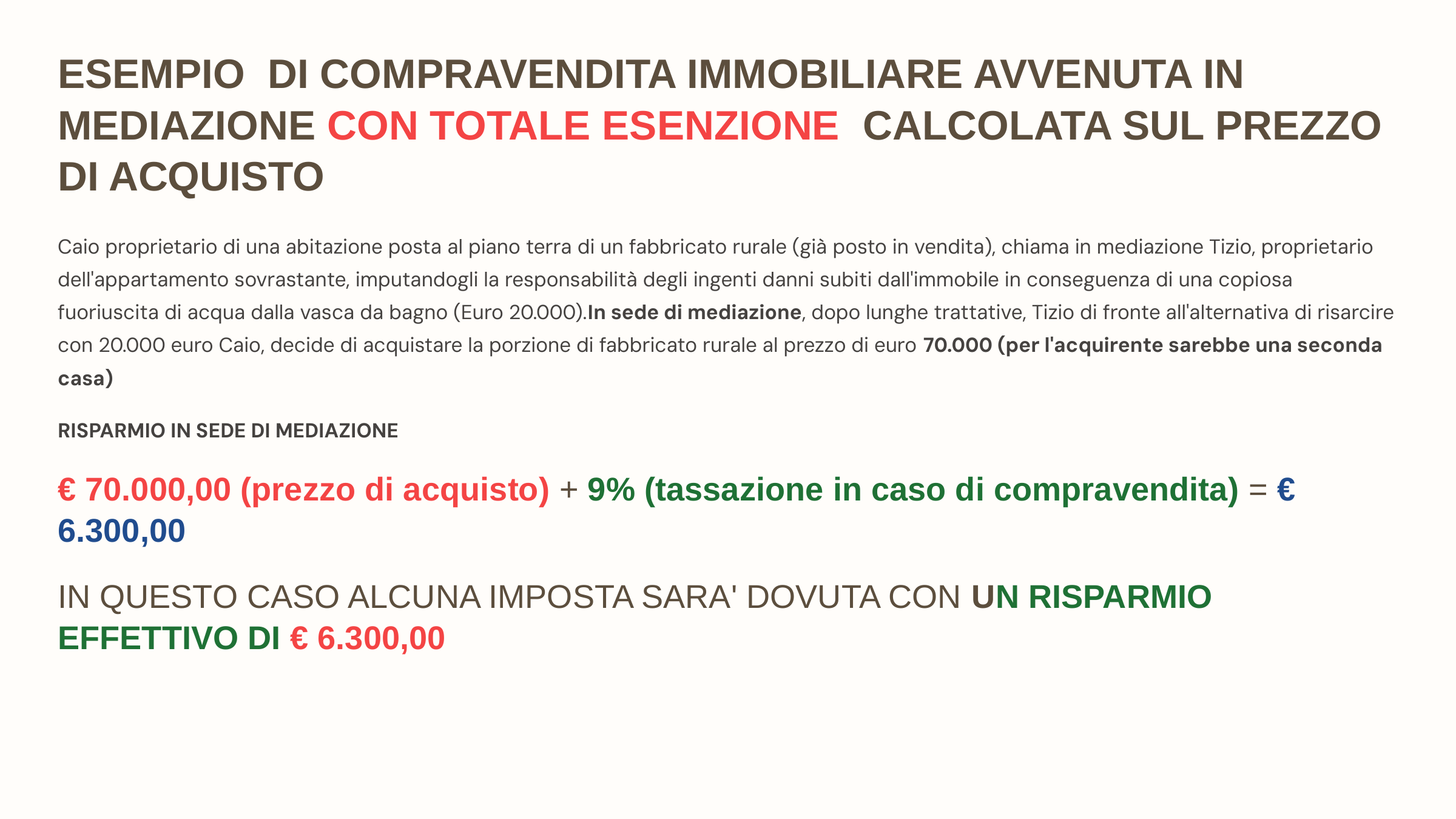

ESEMPIO  DI COMPRAVENDITA IMMOBILIARE AVVENUTA IN  MEDIAZIONE CON TOTALE ESENZIONE  CALCOLATA SUL PREZZO DI ACQUISTO
Caio proprietario di una abitazione posta al piano terra di un fabbricato rurale (già posto in vendita), chiama in mediazione Tizio, proprietario dell'appartamento sovrastante, imputandogli la responsabilità degli ingenti danni subiti dall'immobile in conseguenza di una copiosa fuoriuscita di acqua dalla vasca da bagno (Euro 20.000).In sede di mediazione, dopo lunghe trattative, Tizio di fronte all'alternativa di risarcire con 20.000 euro Caio, decide di acquistare la porzione di fabbricato rurale al prezzo di euro 70.000 (per l'acquirente sarebbe una seconda casa)
RISPARMIO IN SEDE DI MEDIAZIONE
€ 70.000,00 (prezzo di acquisto) + 9% (tassazione in caso di compravendita) = € 6.300,00
IN QUESTO CASO ALCUNA IMPOSTA SARA' DOVUTA CON UN RISPARMIO EFFETTIVO DI € 6.300,00